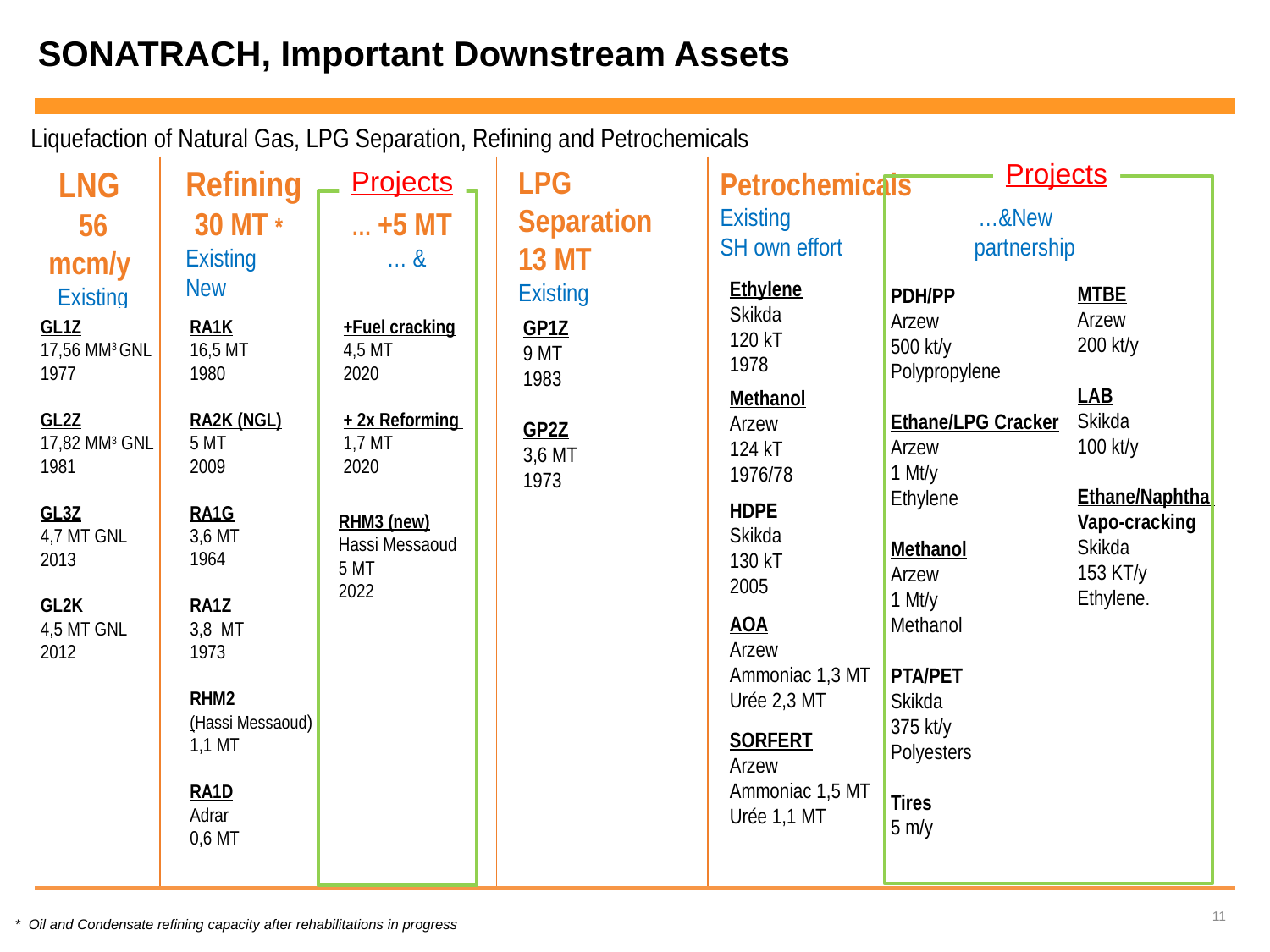

SONATRACH, Important Downstream Assets
Liquefaction of Natural Gas, LPG Separation, Refining and Petrochemicals
Projects
Refining
30 MT *            … +5 MT
Existing   	             … & New
LNG
56 mcm/y
Existing
LPG Separation
13 MT
Existing
Projects
Petrochemicals
Existing 	                       …&New
SH own effort		partnership

Ethylene
Skikda
120 kT
1978

Methanol
Arzew
124 kT
1976/78

HDPE
Skikda
130 kT
2005

AOA
Arzew
Ammoniac 1,3 MT
Urée 2,3 MT

SORFERT
Arzew
Ammoniac 1,5 MT
Urée 1,1 MT
MTBE
Arzew
200 kt/y

LAB
Skikda
100 kt/y

Ethane/Naphtha
Vapo-cracking
Skikda
153 KT/y
Ethylene.

PDH/PP
Arzew
500 kt/y
Polypropylene

Ethane/LPG Cracker
Arzew
1 Mt/y
Ethylene

Methanol
Arzew
1 Mt/y
Methanol

PTA/PET
Skikda
375 kt/y
Polyesters

Tires
5 m/y

GL1Z
17,56 MM3 GNL
1977

GL2Z
17,82 MM3 GNL
1981

GL3Z
4,7 MT GNL
2013

GL2K
4,5 MT GNL
2012
GP1Z
9 MT
1983

GP2Z
3,6 MT
1973

+Fuel cracking
4,5 MT
2020

+ 2x Reforming
1,7 MT
2020

RA1K
16,5 MT
1980

RA2K (NGL)
5 MT
2009

RA1G
3,6 MT
1964

RA1Z
3,8  MT
1973

RHM2
(Hassi Messaoud)
1,1 MT

RA1D
Adrar
0,6 MT

RHM3 (new)
Hassi Messaoud
5 MT
2022
11
*  Oil and Condensate refining capacity after rehabilitations in progress